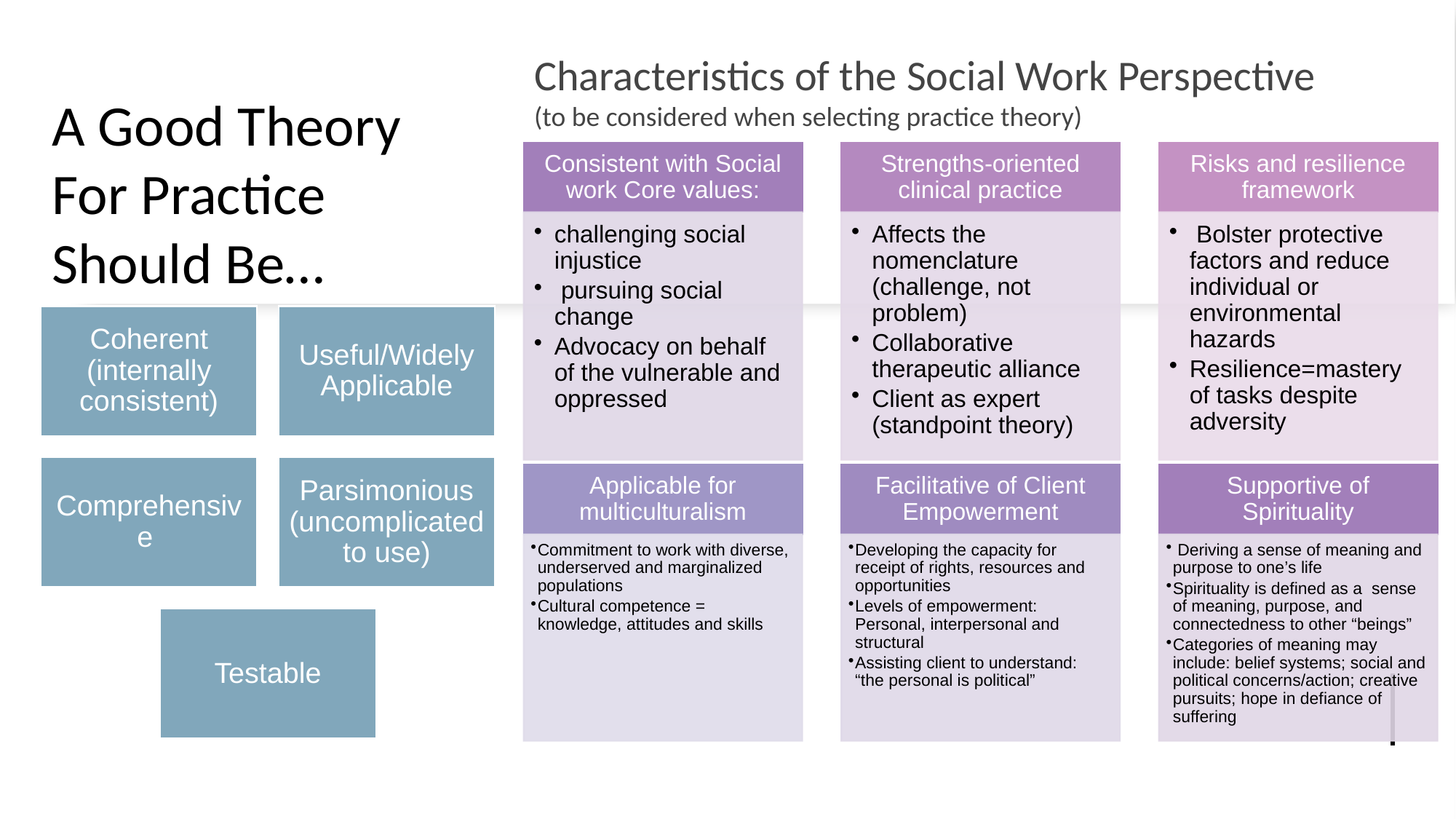

Characteristics of the Social Work Perspective
(to be considered when selecting practice theory)
# A Good Theory For Practice Should Be…
Consistent with Social work Core values:
challenging social injustice
 pursuing social change
Advocacy on behalf of the vulnerable and oppressed
Strengths-oriented clinical practice
Affects the nomenclature (challenge, not problem)
Collaborative therapeutic alliance
Client as expert (standpoint theory)
Risks and resilience framework
 Bolster protective factors and reduce individual or environmental hazards
Resilience=mastery of tasks despite adversity
Coherent (internally consistent)
Useful/Widely Applicable
Comprehensive
Parsimonious (uncomplicated to use)
Testable
Applicable for multiculturalism
Commitment to work with diverse, underserved and marginalized populations
Cultural competence = knowledge, attitudes and skills
Facilitative of Client Empowerment
Developing the capacity for receipt of rights, resources and opportunities
Levels of empowerment: Personal, interpersonal and structural
Assisting client to understand: “the personal is political”
Supportive of Spirituality
 Deriving a sense of meaning and purpose to one’s life
Spirituality is defined as a  sense of meaning, purpose, and connectedness to other “beings”
Categories of meaning may include: belief systems; social and political concerns/action; creative pursuits; hope in defiance of suffering